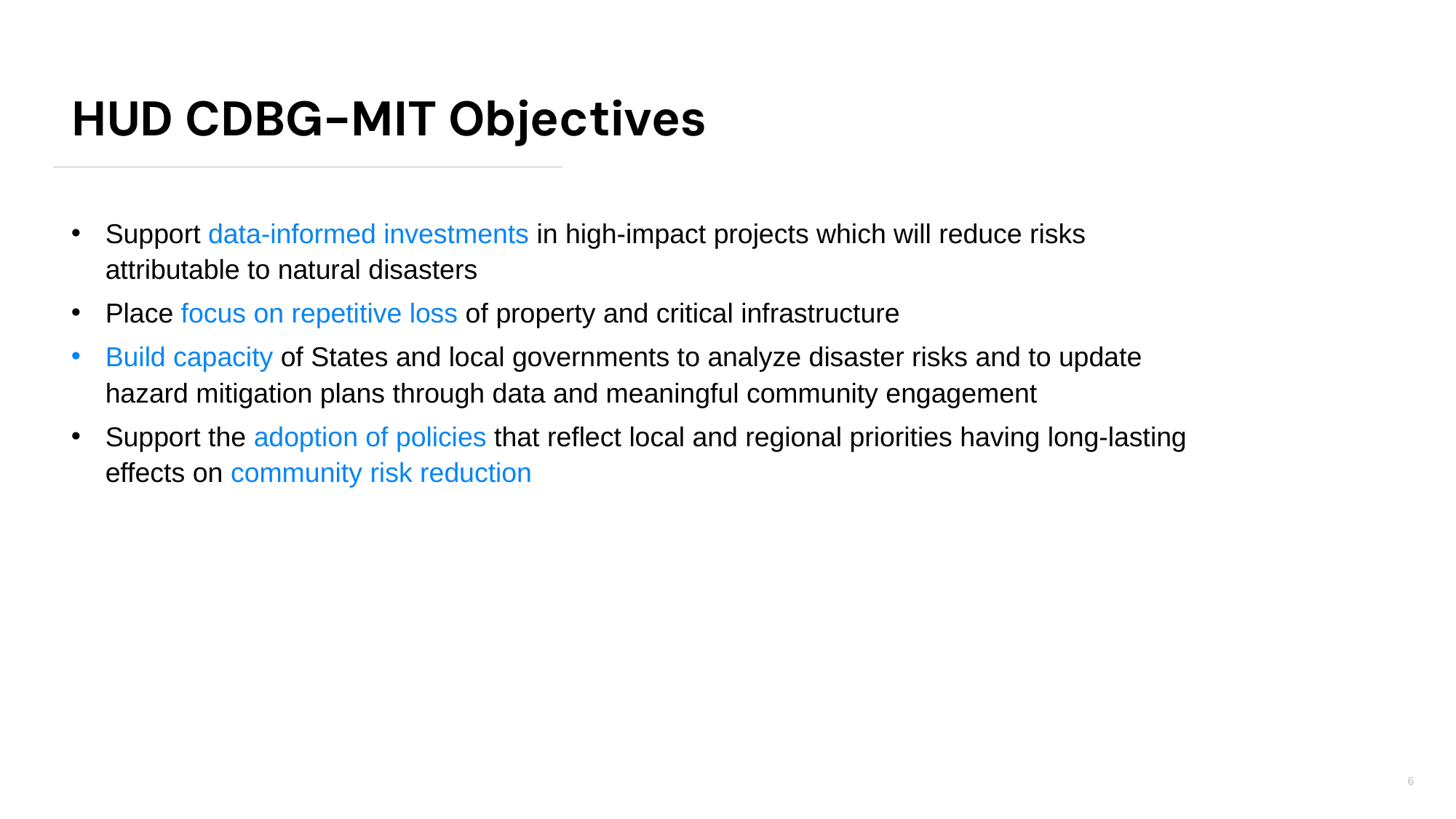

# HUD CDBG-MIT Objectives
Support data-informed investments in high-impact projects which will reduce risks attributable to natural disasters
Place focus on repetitive loss of property and critical infrastructure
Build capacity of States and local governments to analyze disaster risks and to update hazard mitigation plans through data and meaningful community engagement
Support the adoption of policies that reflect local and regional priorities having long-lasting effects on community risk reduction

6